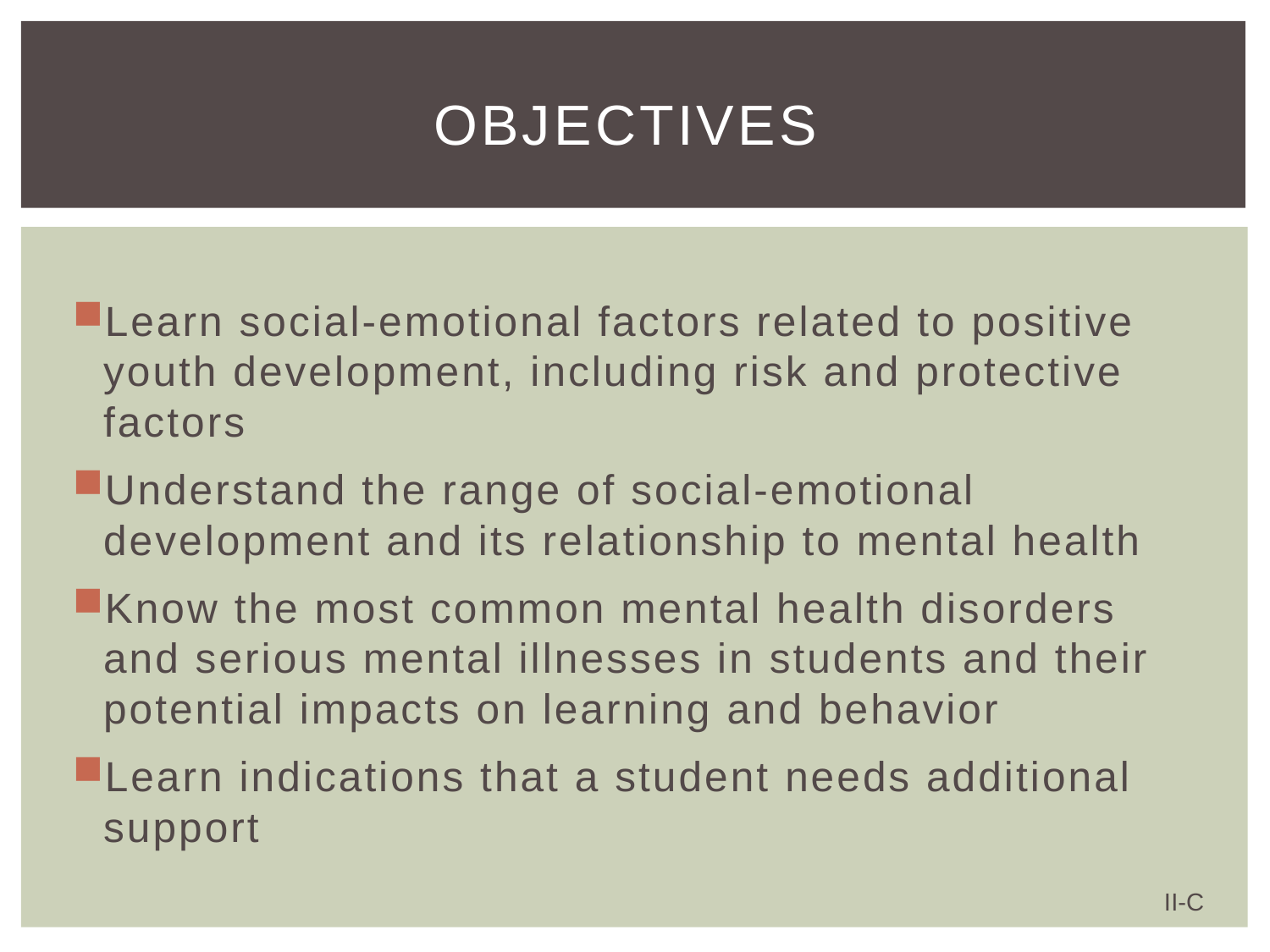

# Objectives
Learn social-emotional factors related to positive youth development, including risk and protective factors

Understand the range of social-emotional development and its relationship to mental health

Know the most common mental health disorders and serious mental illnesses in students and their potential impacts on learning and behavior

Learn indications that a student needs additional support

II-C